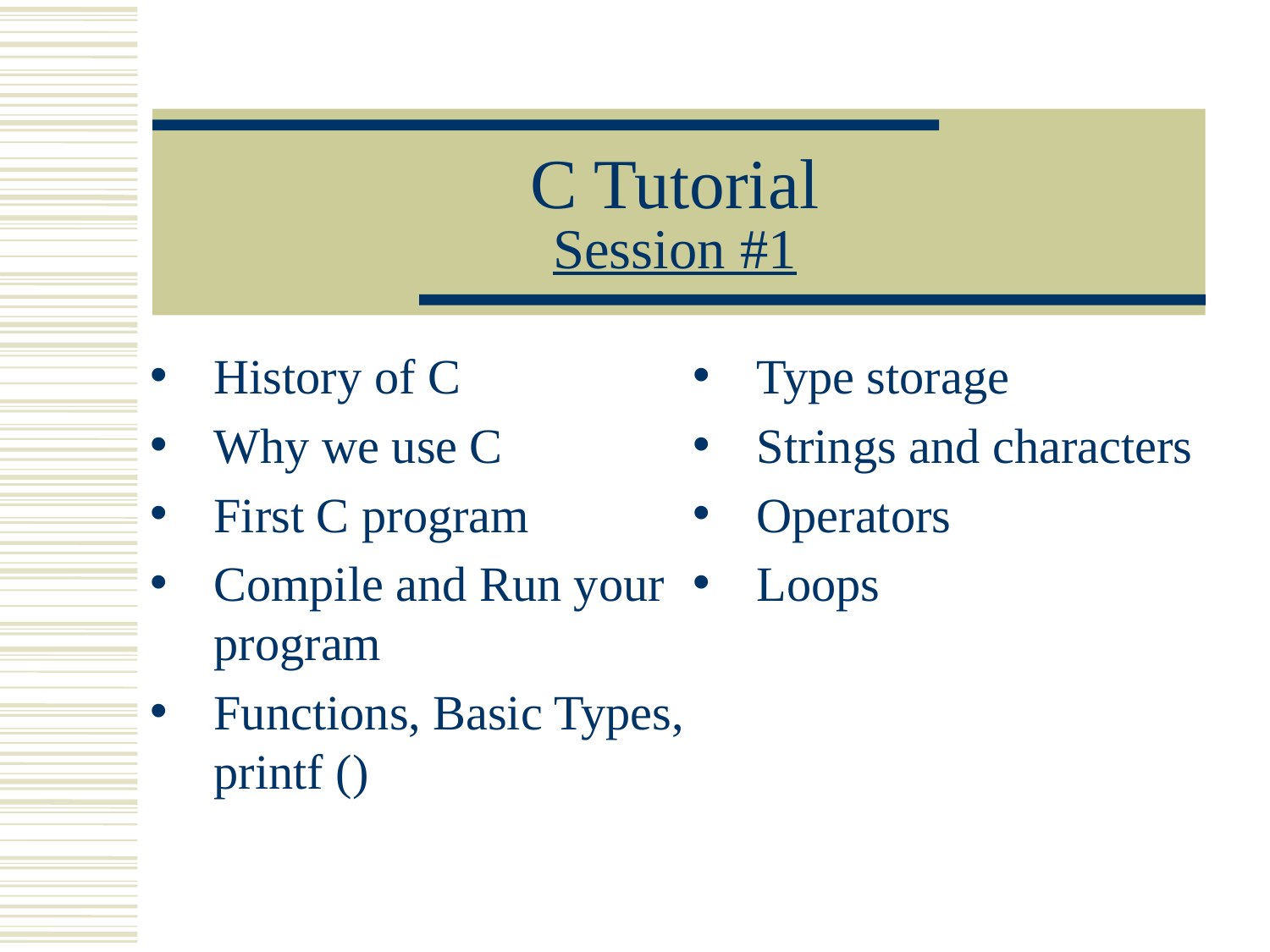

# C Tutorial Session #1
History of C
Why we use C
First C program
Compile and Run your program
Functions, Basic Types, printf ()

Type storage
Strings and characters
Operators
Loops